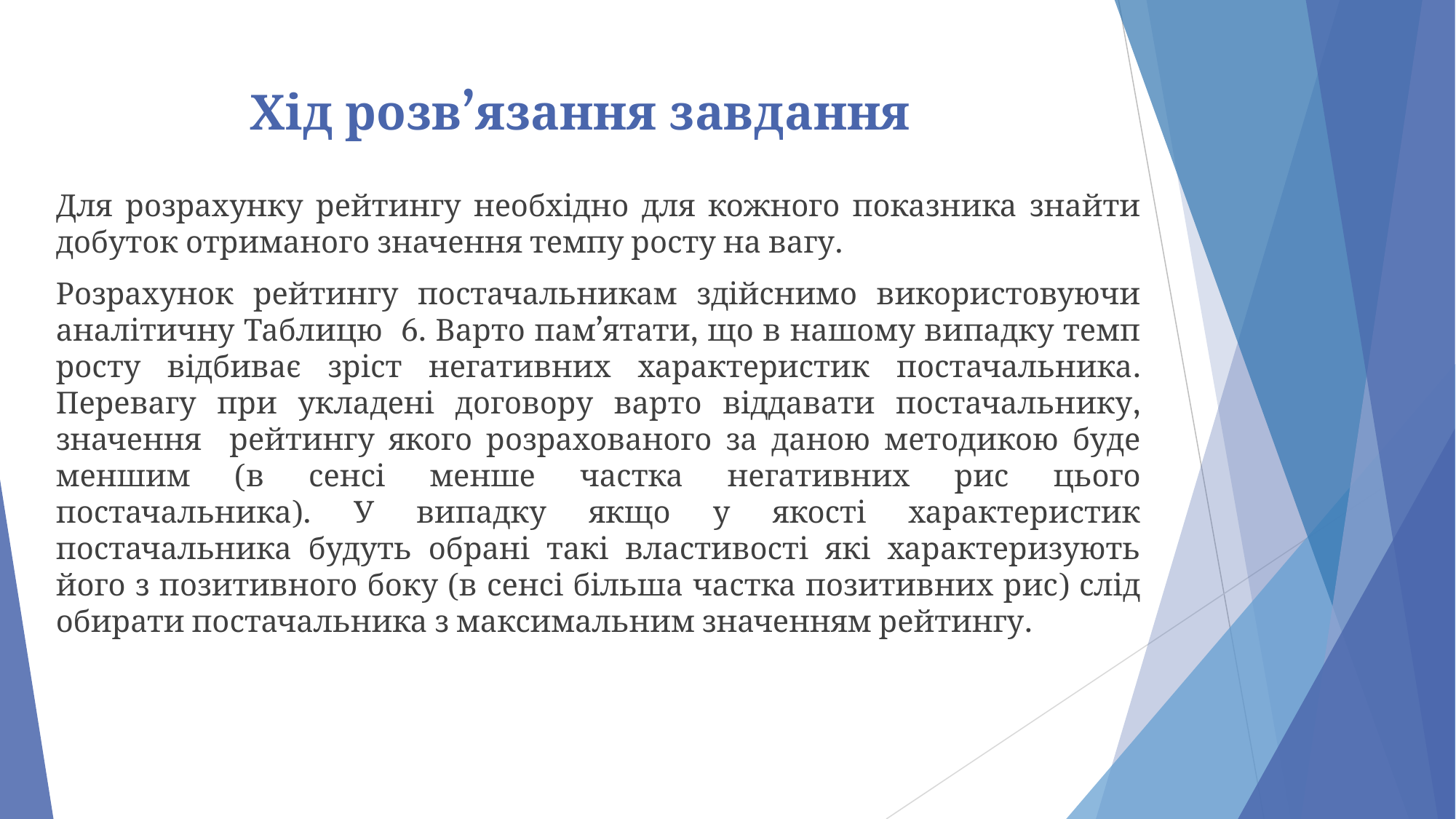

Хід розв’язання завдання
Для розрахунку рейтингу необхідно для кожного показника знайти добуток отриманого значення темпу росту на вагу.
Розрахунок рейтингу постачальникам здійснимо використовуючи аналітичну Таблицю  6. Варто пам’ятати, що в нашому випадку темп росту відбиває зріст негативних характеристик постачальника. Перевагу при укладені договору варто віддавати постачальнику, значення  рейтингу якого розрахованого за даною методикою буде меншим (в сенсі менше частка негативних рис цього постачальника). У випадку якщо у якості характеристик постачальника будуть обрані такі властивості які характеризують його з позитивного боку (в сенсі більша частка позитивних рис) слід обирати постачальника з максимальним значенням рейтингу.